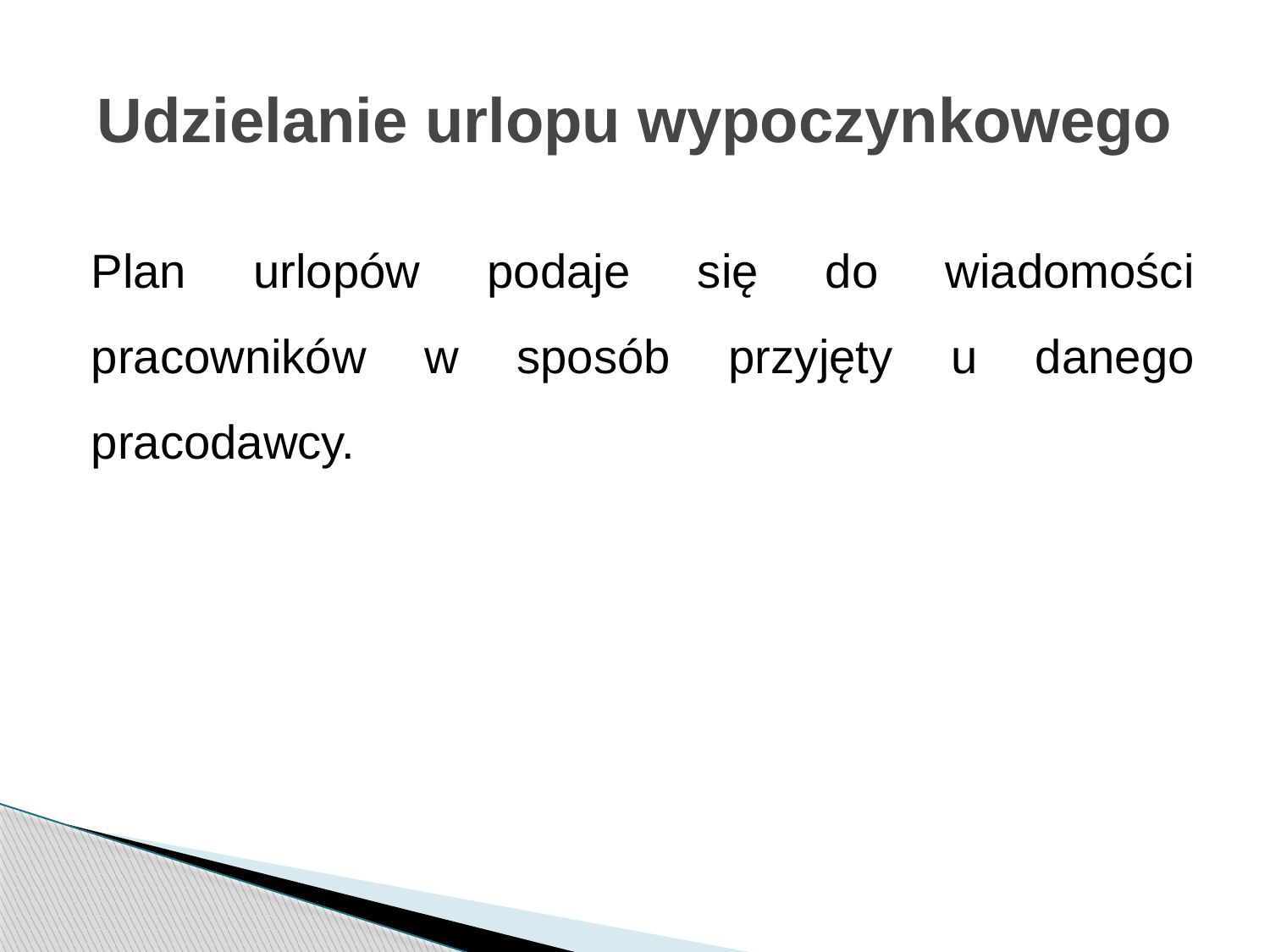

# Udzielanie urlopu wypoczynkowego
Plan urlopów podaje się do wiadomości pracowników w sposób przyjęty u danego pracodawcy.